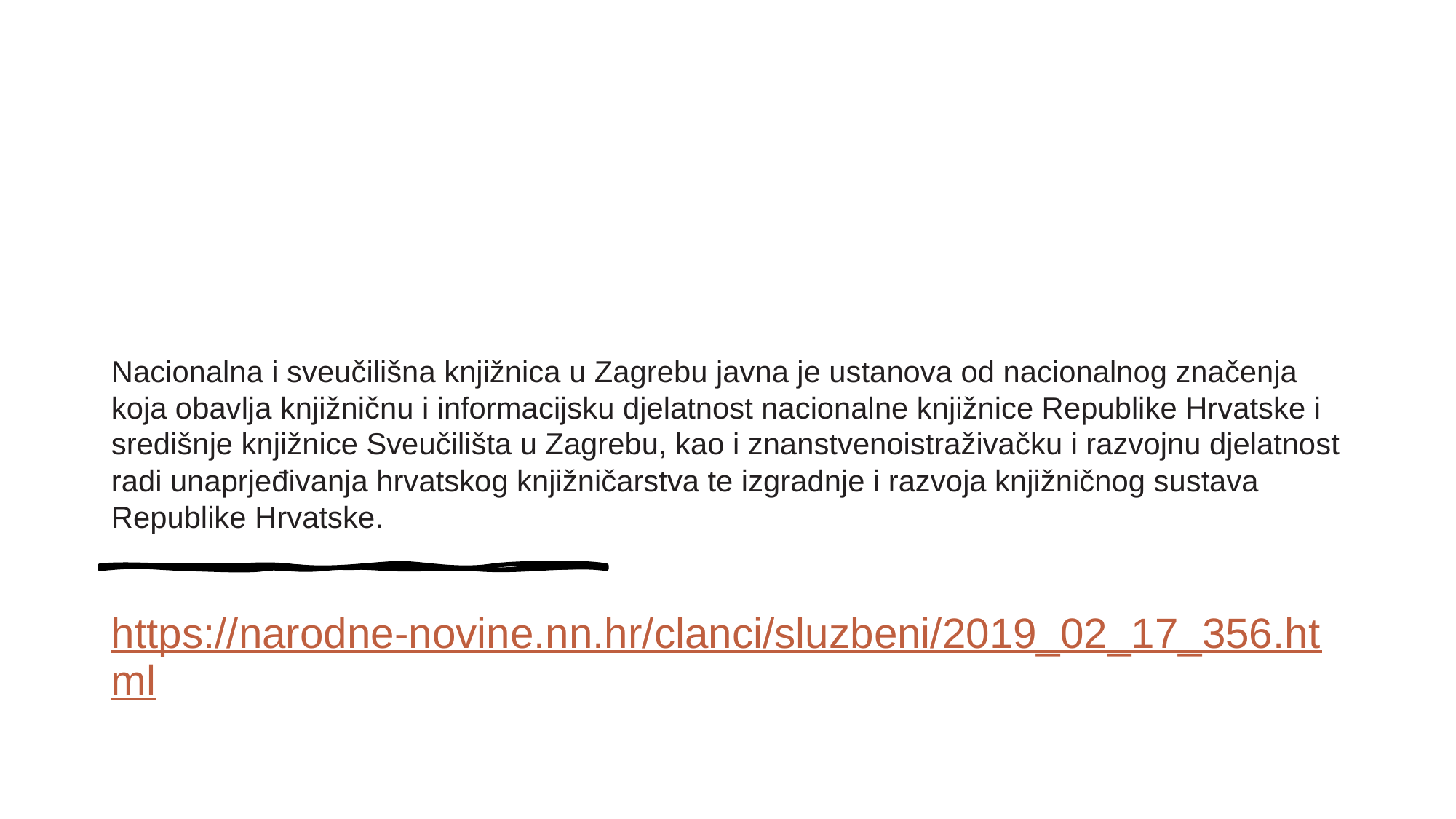

# Nacionalna i sveučilišna knjižnica u Zagrebu javna je ustanova od nacionalnog značenja koja obavlja knjižničnu i informacijsku djelatnost nacionalne knjižnice Republike Hrvatske i središnje knjižnice Sveučilišta u Zagrebu, kao i znanstvenoistraživačku i razvojnu djelatnost radi unaprjeđivanja hrvatskog knjižničarstva te izgradnje i razvoja knjižničnog sustava Republike Hrvatske.
https://narodne-novine.nn.hr/clanci/sluzbeni/2019_02_17_356.html